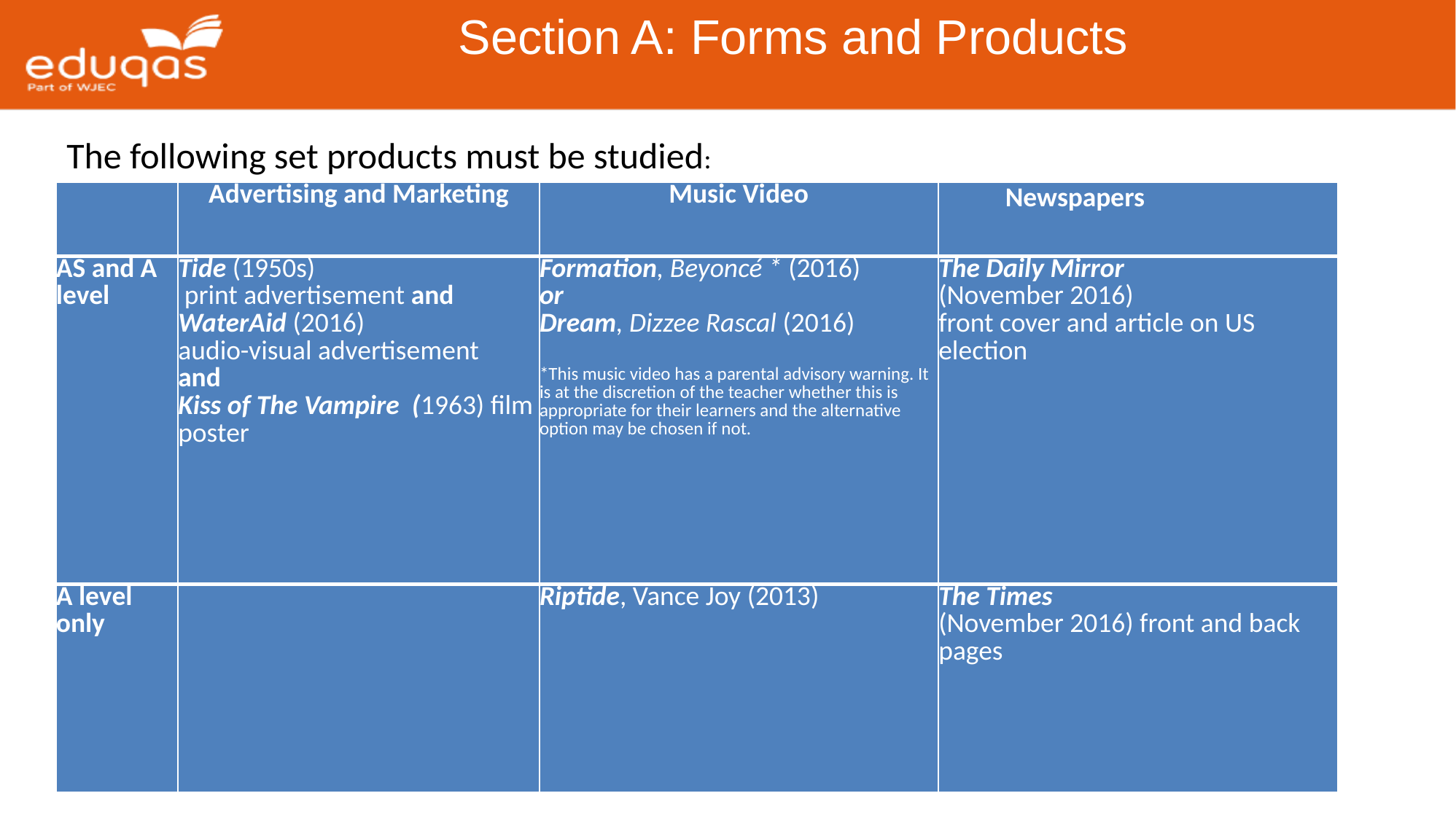

Section A: Forms and Products

The following set products must be studied:
|  | Advertising and Marketing | Music Video | Newspapers |
| --- | --- | --- | --- |
| AS and A level | Tide (1950s) print advertisement and WaterAid (2016) audio-visual advertisement and Kiss of The Vampire (1963) film poster | Formation, Beyoncé \* (2016) or Dream, Dizzee Rascal (2016) \*This music video has a parental advisory warning. It is at the discretion of the teacher whether this is appropriate for their learners and the alternative option may be chosen if not. | The Daily Mirror (November 2016) front cover and article on US election |
| A level only |  | Riptide, Vance Joy (2013) | The Times (November 2016) front and back pages |